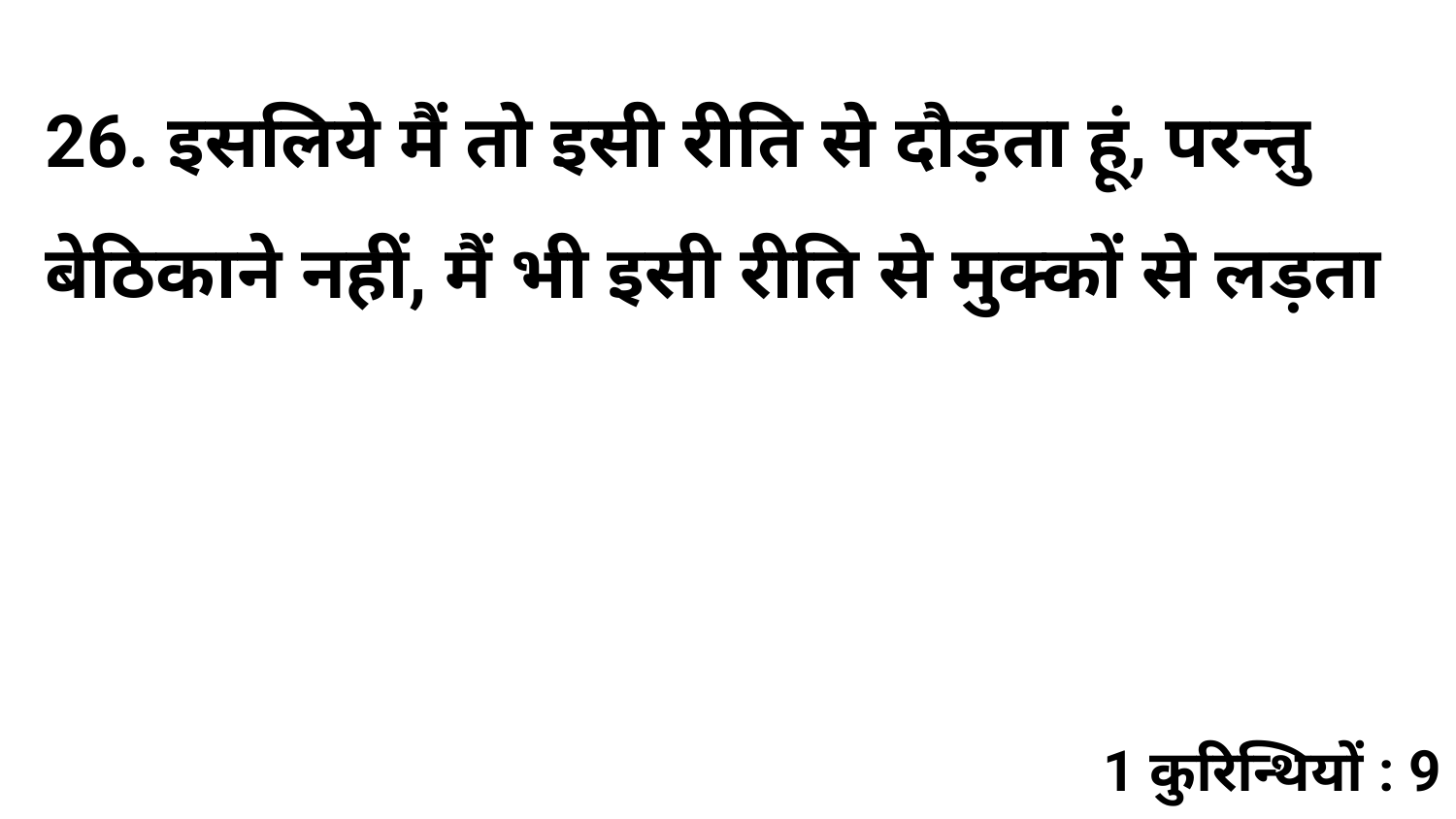

26. इसलिये मैं तो इसी रीति से दौड़ता हूं, परन्तु बेठिकाने नहीं, मैं भी इसी रीति से मुक्कों से लड़ता
1 कुरिन्थियों : 9